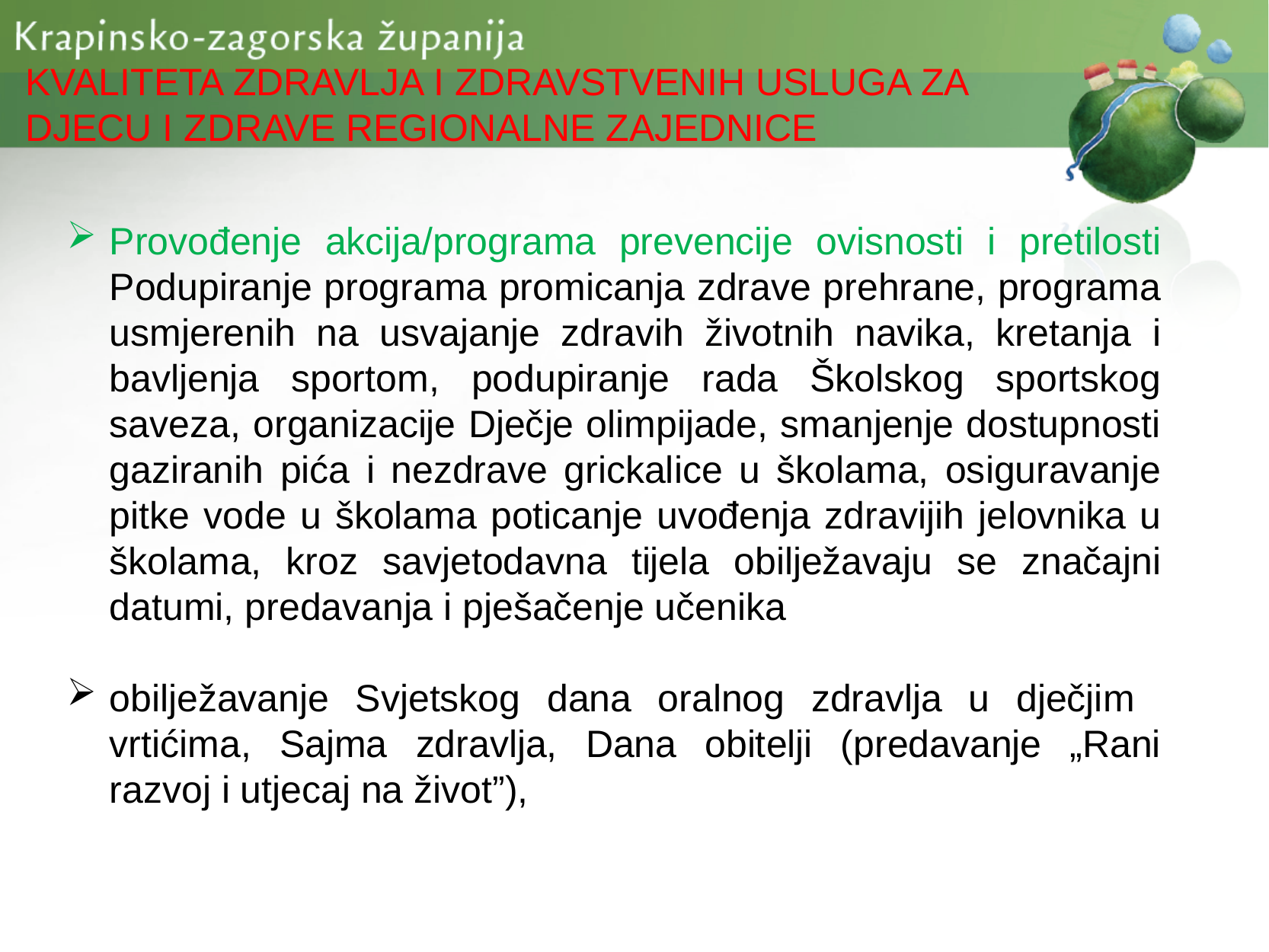

KVALITETA ZDRAVLJA I ZDRAVSTVENIH USLUGA ZA DJECU I ZDRAVE REGIONALNE ZAJEDNICE
Provođenje akcija/programa prevencije ovisnosti i pretilosti Podupiranje programa promicanja zdrave prehrane, programa usmjerenih na usvajanje zdravih životnih navika, kretanja i bavljenja sportom, podupiranje rada Školskog sportskog saveza, organizacije Dječje olimpijade, smanjenje dostupnosti gaziranih pića i nezdrave grickalice u školama, osiguravanje pitke vode u školama poticanje uvođenja zdravijih jelovnika u školama, kroz savjetodavna tijela obilježavaju se značajni datumi, predavanja i pješačenje učenika

obilježavanje Svjetskog dana oralnog zdravlja u dječjim  vrtićima, Sajma zdravlja, Dana obitelji (predavanje „Rani razvoj i utjecaj na život”),